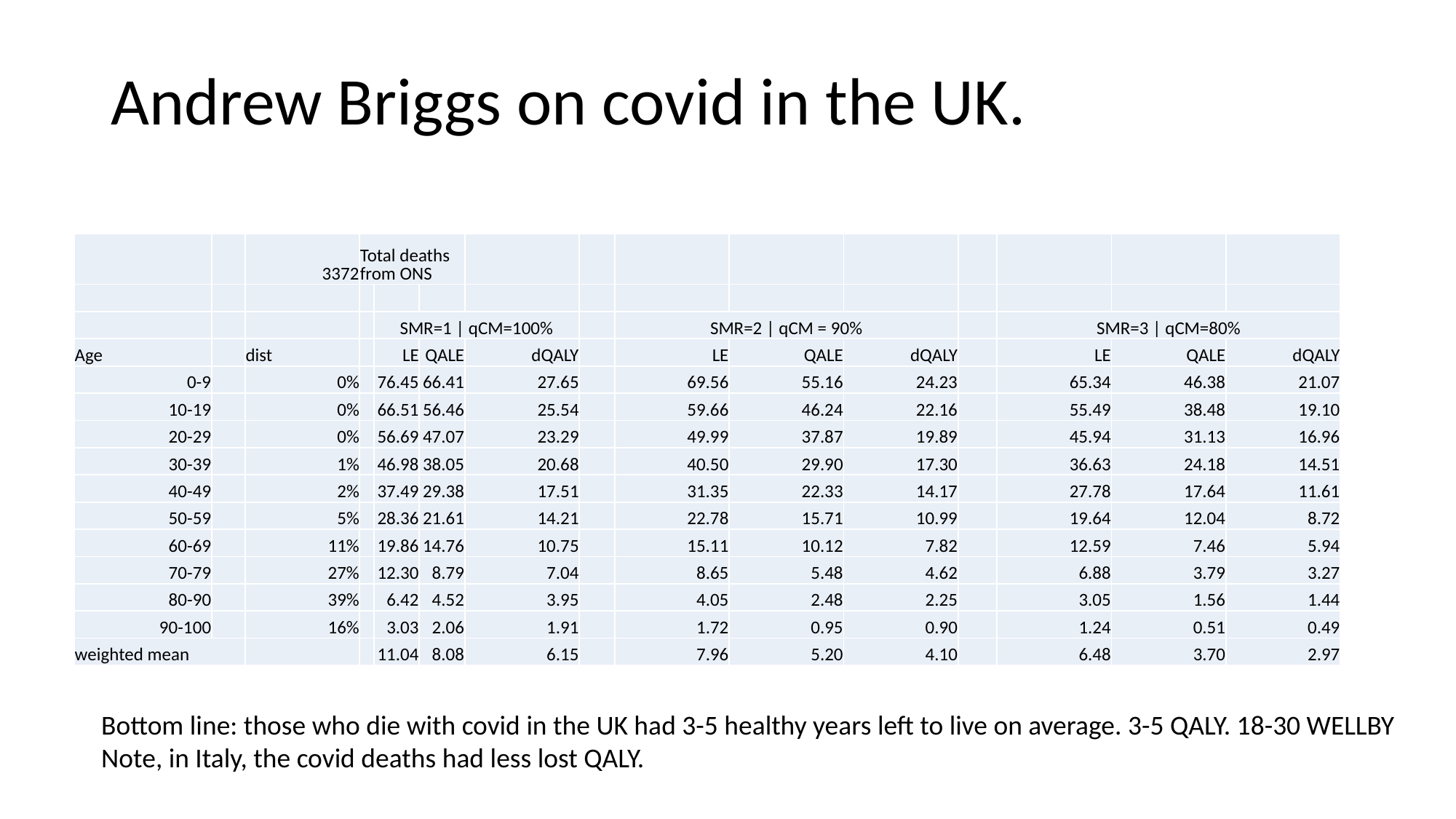

# Andrew Briggs on covid in the UK.
|  |  | 3372 | Total deaths from ONS |  |  |  |  |  |  |  |  |  |  |  |
| --- | --- | --- | --- | --- | --- | --- | --- | --- | --- | --- | --- | --- | --- | --- |
|  |  |  |  |  |  |  |  |  |  |  |  |  |  |  |
|  |  |  |  | SMR=1 | qCM=100% |  |  |  | SMR=2 | qCM = 90% |  |  |  | SMR=3 | qCM=80% |  |  |
| Age |  | dist |  | LE | QALE | dQALY |  | LE | QALE | dQALY |  | LE | QALE | dQALY |
| 0-9 |  | 0% |  | 76.45 | 66.41 | 27.65 |  | 69.56 | 55.16 | 24.23 |  | 65.34 | 46.38 | 21.07 |
| 10-19 |  | 0% |  | 66.51 | 56.46 | 25.54 |  | 59.66 | 46.24 | 22.16 |  | 55.49 | 38.48 | 19.10 |
| 20-29 |  | 0% |  | 56.69 | 47.07 | 23.29 |  | 49.99 | 37.87 | 19.89 |  | 45.94 | 31.13 | 16.96 |
| 30-39 |  | 1% |  | 46.98 | 38.05 | 20.68 |  | 40.50 | 29.90 | 17.30 |  | 36.63 | 24.18 | 14.51 |
| 40-49 |  | 2% |  | 37.49 | 29.38 | 17.51 |  | 31.35 | 22.33 | 14.17 |  | 27.78 | 17.64 | 11.61 |
| 50-59 |  | 5% |  | 28.36 | 21.61 | 14.21 |  | 22.78 | 15.71 | 10.99 |  | 19.64 | 12.04 | 8.72 |
| 60-69 |  | 11% |  | 19.86 | 14.76 | 10.75 |  | 15.11 | 10.12 | 7.82 |  | 12.59 | 7.46 | 5.94 |
| 70-79 |  | 27% |  | 12.30 | 8.79 | 7.04 |  | 8.65 | 5.48 | 4.62 |  | 6.88 | 3.79 | 3.27 |
| 80-90 |  | 39% |  | 6.42 | 4.52 | 3.95 |  | 4.05 | 2.48 | 2.25 |  | 3.05 | 1.56 | 1.44 |
| 90-100 |  | 16% |  | 3.03 | 2.06 | 1.91 |  | 1.72 | 0.95 | 0.90 |  | 1.24 | 0.51 | 0.49 |
| weighted mean |  |  |  | 11.04 | 8.08 | 6.15 |  | 7.96 | 5.20 | 4.10 |  | 6.48 | 3.70 | 2.97 |
Bottom line: those who die with covid in the UK had 3-5 healthy years left to live on average. 3-5 QALY. 18-30 WELLBY
Note, in Italy, the covid deaths had less lost QALY.